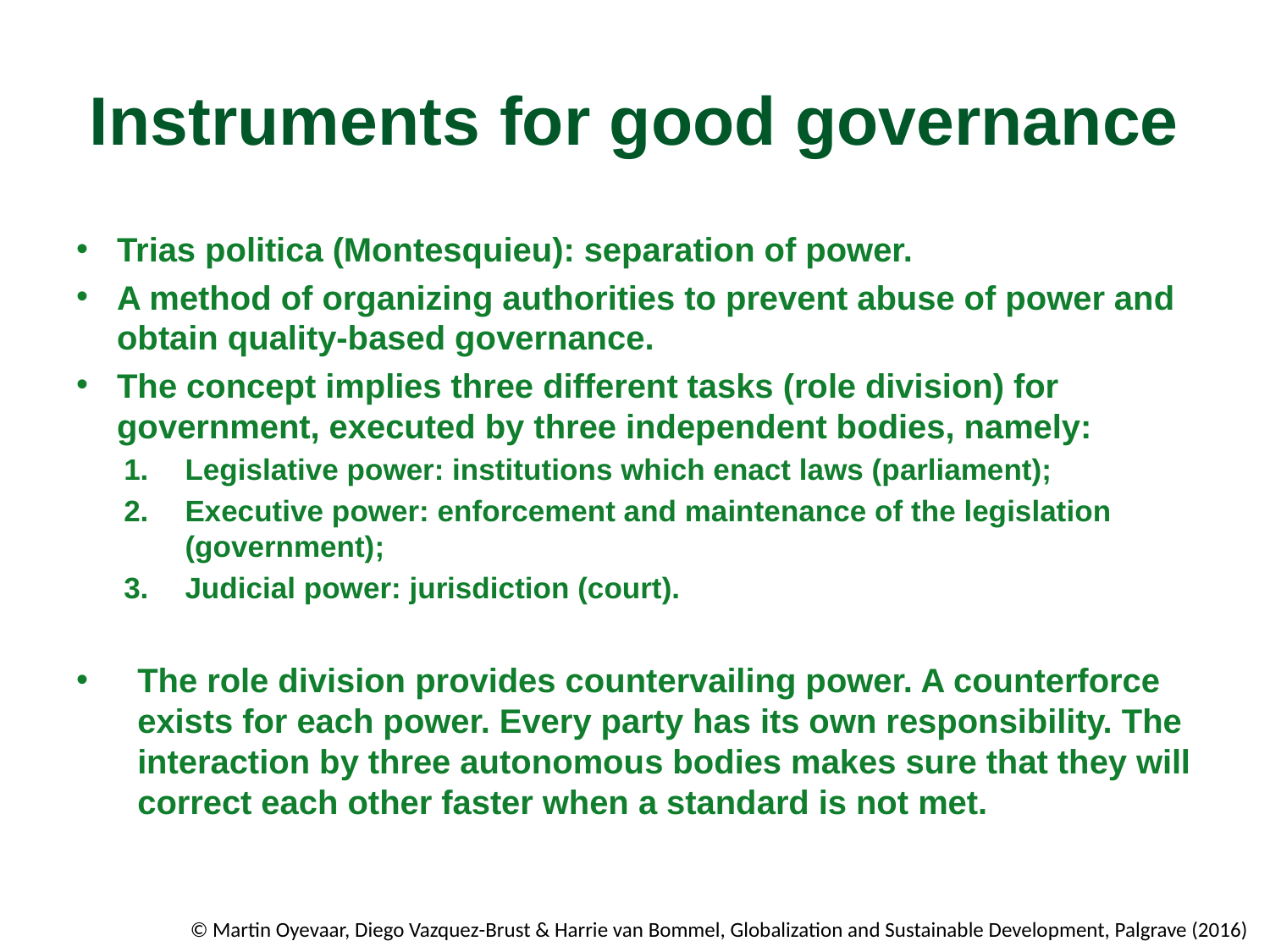

# Instruments for good governance
Trias politica (Montesquieu): separation of power.
A method of organizing authorities to prevent abuse of power and obtain quality-based governance.
The concept implies three different tasks (role division) for government, executed by three independent bodies, namely:
Legislative power: institutions which enact laws (parliament);
Executive power: enforcement and maintenance of the legislation (government);
Judicial power: jurisdiction (court).

The role division provides countervailing power. A counterforce exists for each power. Every party has its own responsibility. The interaction by three autonomous bodies makes sure that they will correct each other faster when a standard is not met.

© Martin Oyevaar, Diego Vazquez-Brust & Harrie van Bommel, Globalization and Sustainable Development, Palgrave (2016)